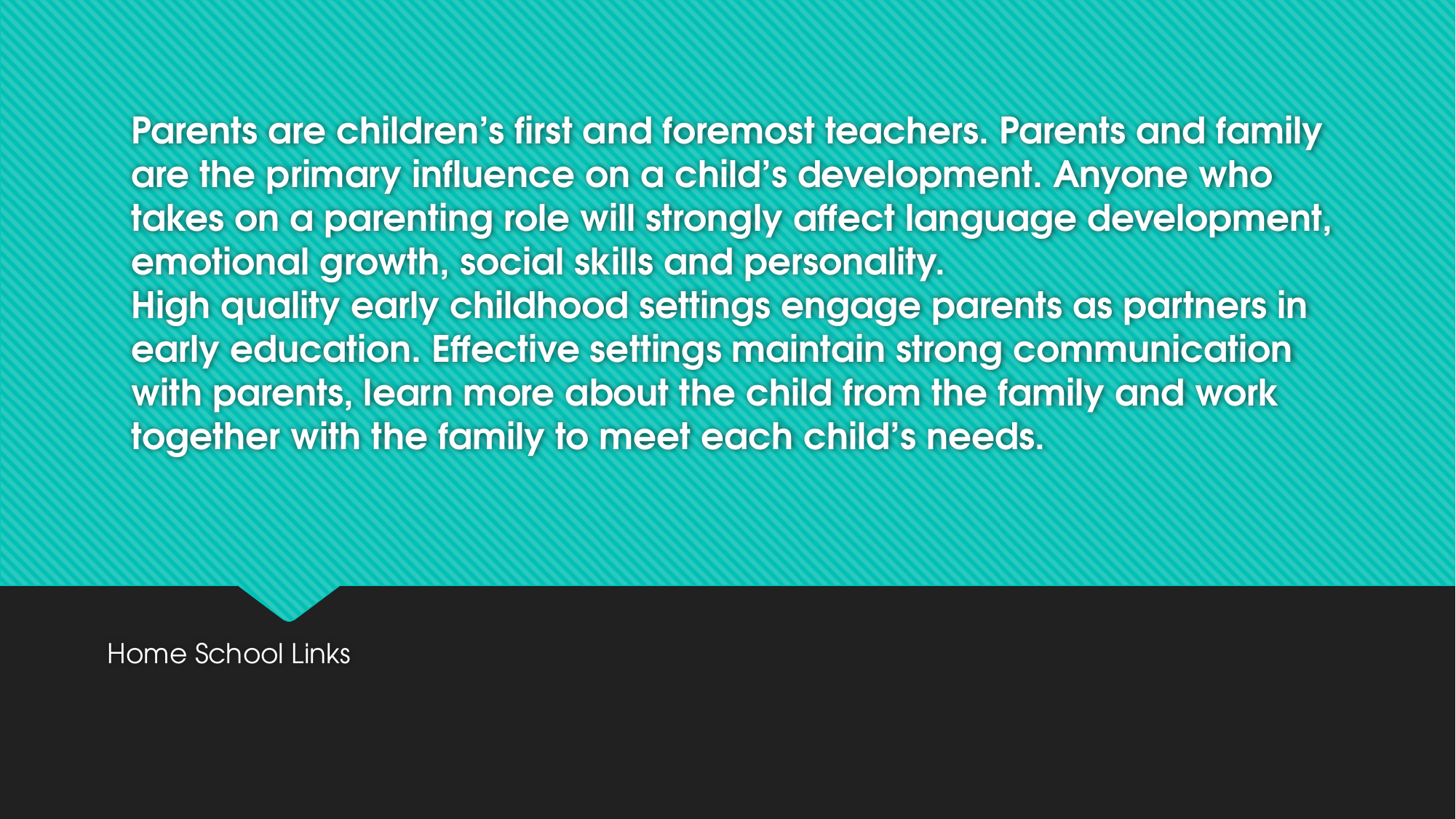

# Parents are children’s first and foremost teachers. Parents and family are the primary influence on a child’s development. Anyone who takes on a parenting role will strongly affect language development, emotional growth, social skills and personality. High quality early childhood settings engage parents as partners in early education. Effective settings maintain strong communication with parents, learn more about the child from the family and work together with the family to meet each child’s needs.
Home School Links